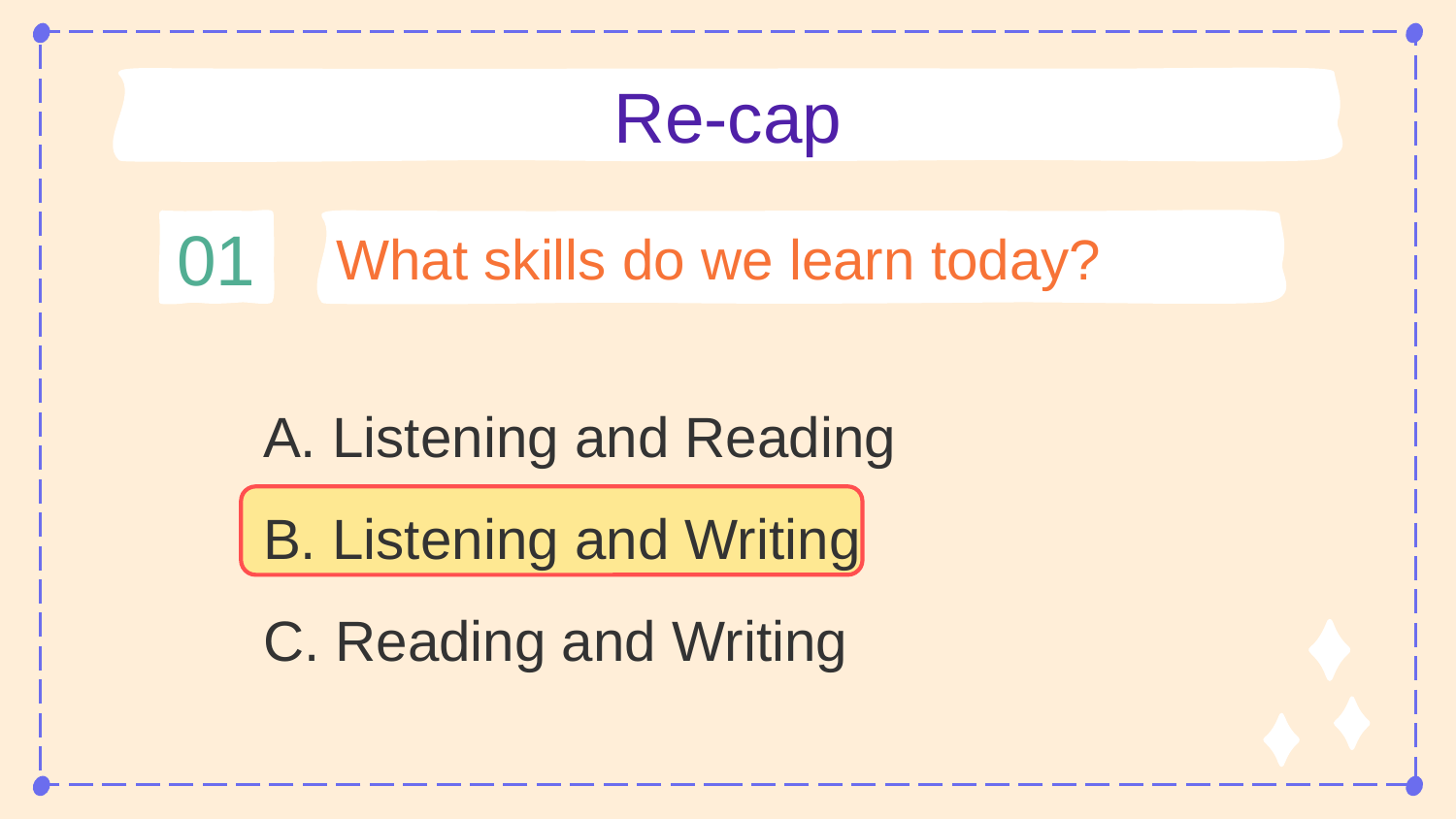

Re-cap

# What skills do we learn today?
01

A. Listening and Reading
B. Listening and Writing
C. Reading and Writing